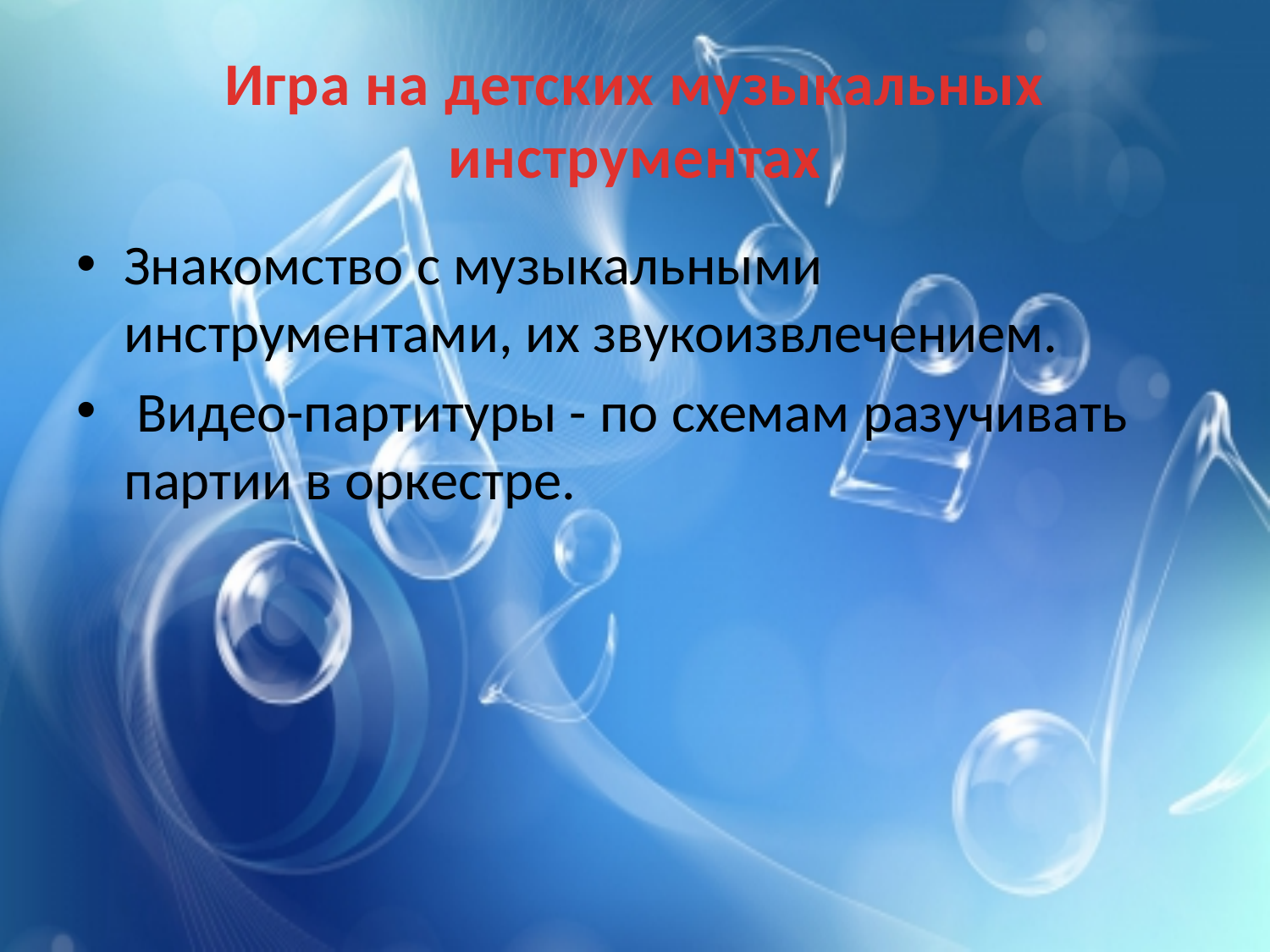

# Игра на детских музыкальных инструментах
Знакомство с музыкальными инструментами, их звукоизвлечением.
 Видео-партитуры - по схемам разучивать партии в оркестре.